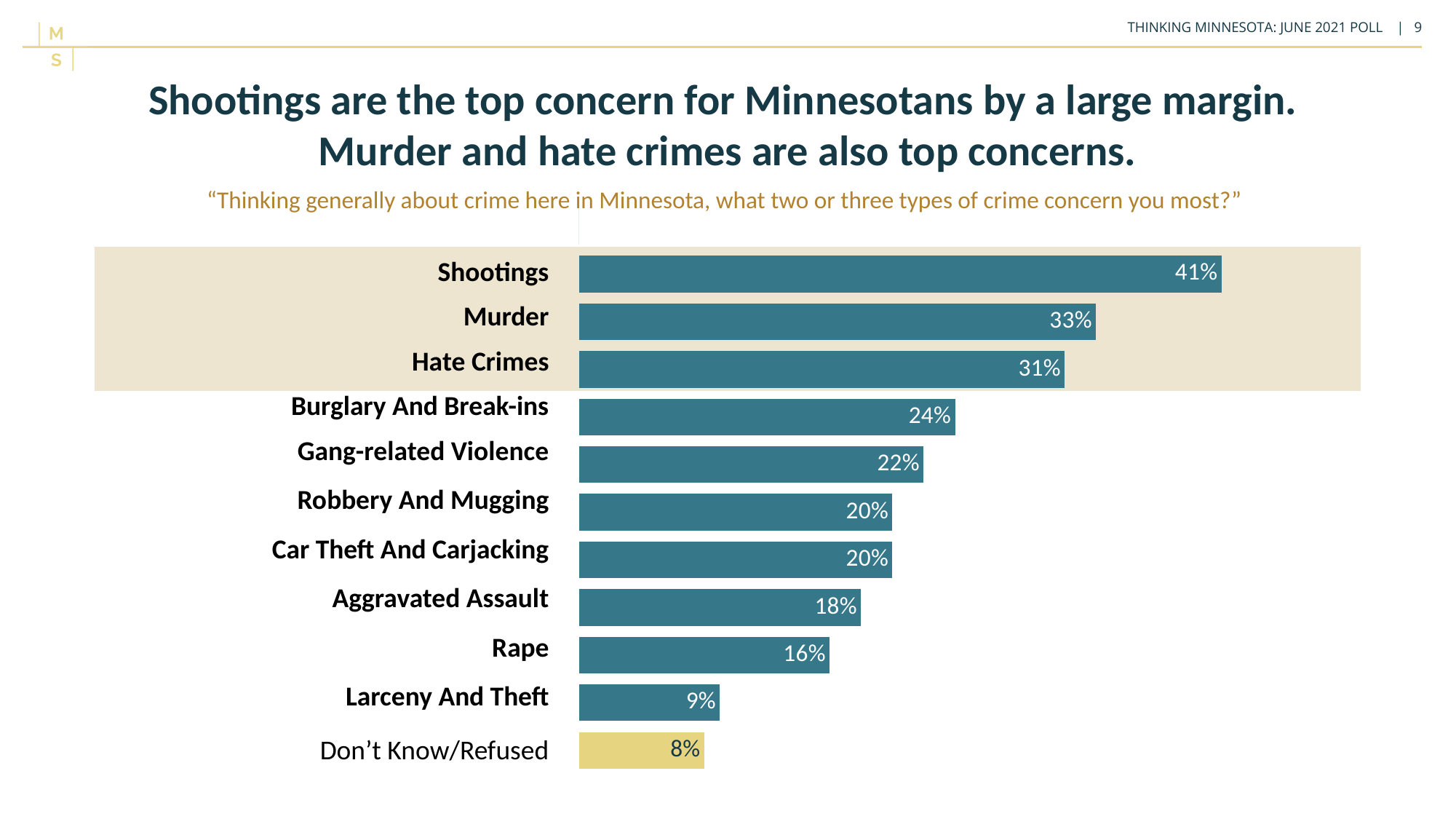

Shootings are the top concern for Minnesotans by a large margin.
Murder and hate crimes are also top concerns.
“Thinking generally about crime here in Minnesota, what two or three types of crime concern you most?”

### Chart

| Category | Total Favor |
|---|---|
|  | 0.0 |
| Shootings | 0.41 |
| Murder | 0.33 |
| Hate Crimes | 0.31 |
| Burglary And Break-ins | 0.24 |
| Gang-related Violence | 0.22 |
| Robbery And Mugging | 0.2 |
| Car Theft And Carjacking | 0.2 |
| Aggravated Assault | 0.18 |
| Rape | 0.16 |
| Larceny And Theft | 0.09 |
| Don’t Know/Refused | 0.08 |
| Shootings |
| --- |
| Murder |
| Hate Crimes |
| Burglary And Break-ins |
| Gang-related Violence |
| Robbery And Mugging |
| Car Theft And Carjacking |
| Aggravated Assault |
| Rape |
| Larceny And Theft |
| Don’t Know/Refused |